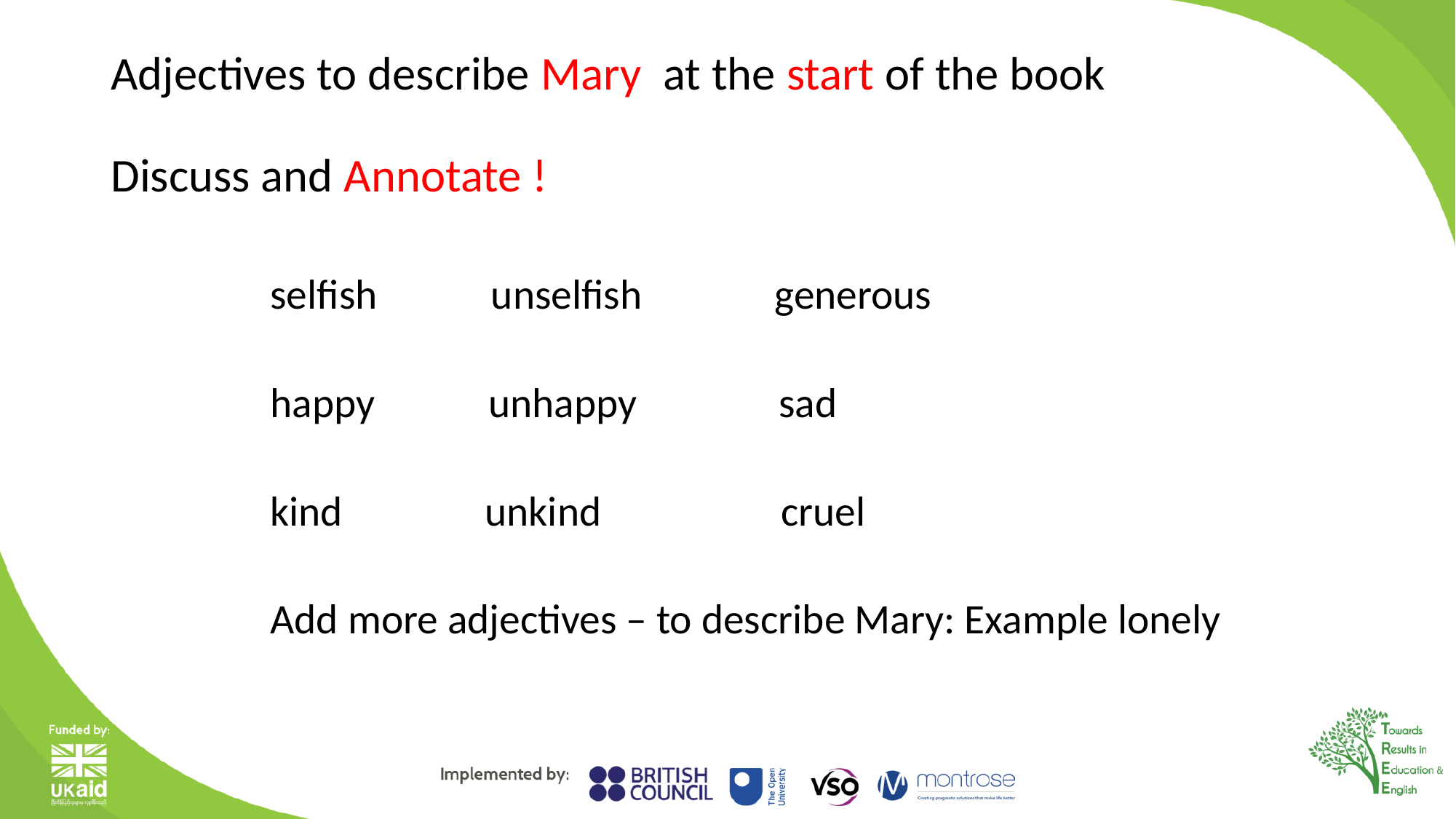

# Adjectives to describe Mary  at the start of the book Discuss and Annotate !
selfish            unselfish              generous

happy            unhappy               sad

kind               unkind                   cruel

Add more adjectives – to describe Mary: Example lonely